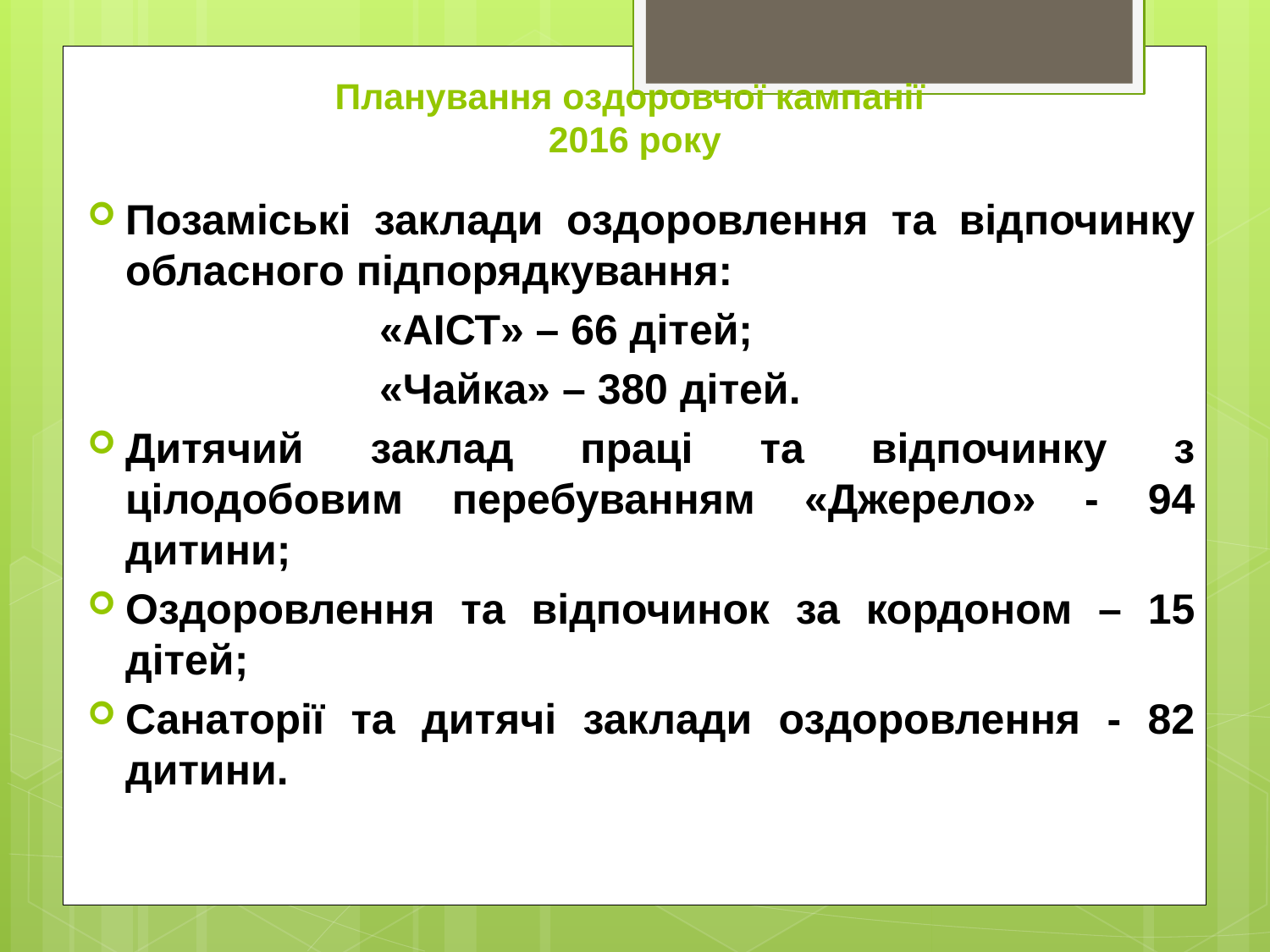

# Планування оздоровчої кампанії 2016 року
Позаміські заклади оздоровлення та відпочинку обласного підпорядкування:
			«АІСТ» – 66 дітей;
			«Чайка» – 380 дітей.
Дитячий заклад праці та відпочинку з цілодобовим перебуванням «Джерело» - 94 дитини;
Оздоровлення та відпочинок за кордоном – 15 дітей;
Санаторії та дитячі заклади оздоровлення - 82 дитини.